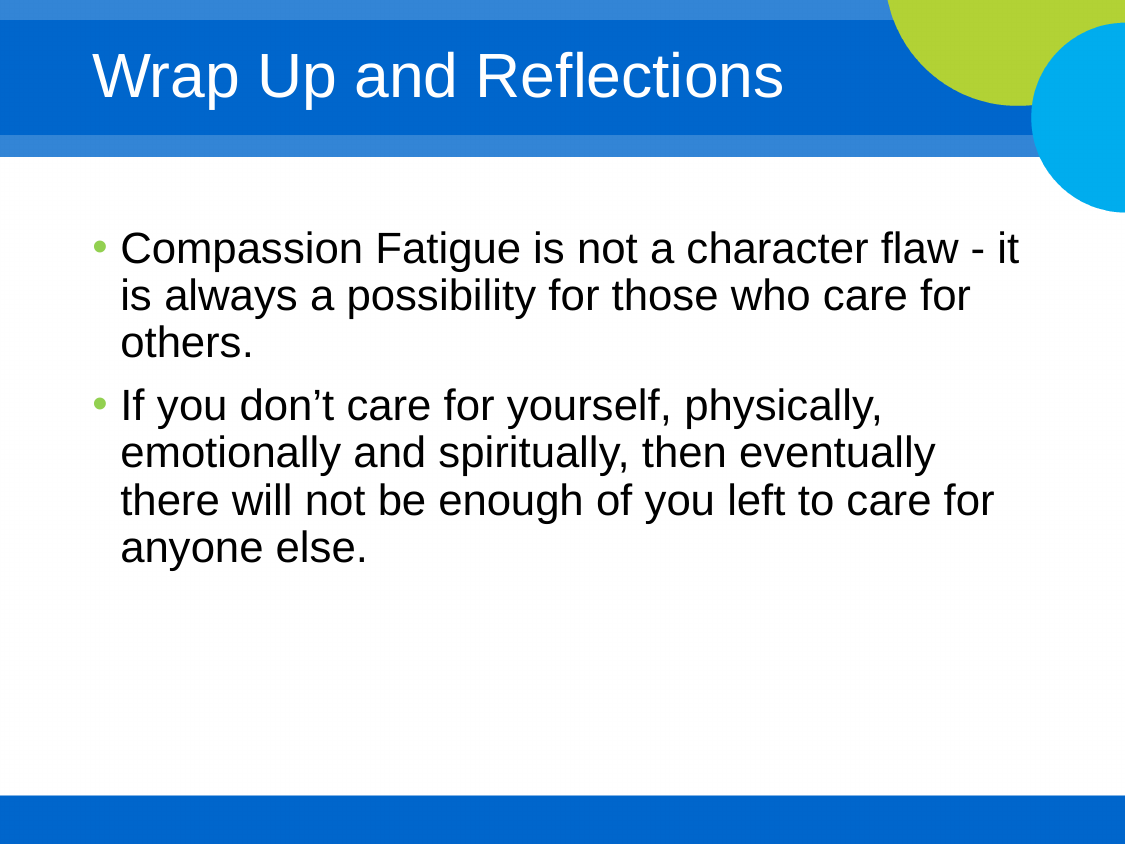

# Wrap Up and Reflections
Compassion Fatigue is not a character flaw - it is always a possibility for those who care for others.
If you don’t care for yourself, physically, emotionally and spiritually, then eventually there will not be enough of you left to care for anyone else.